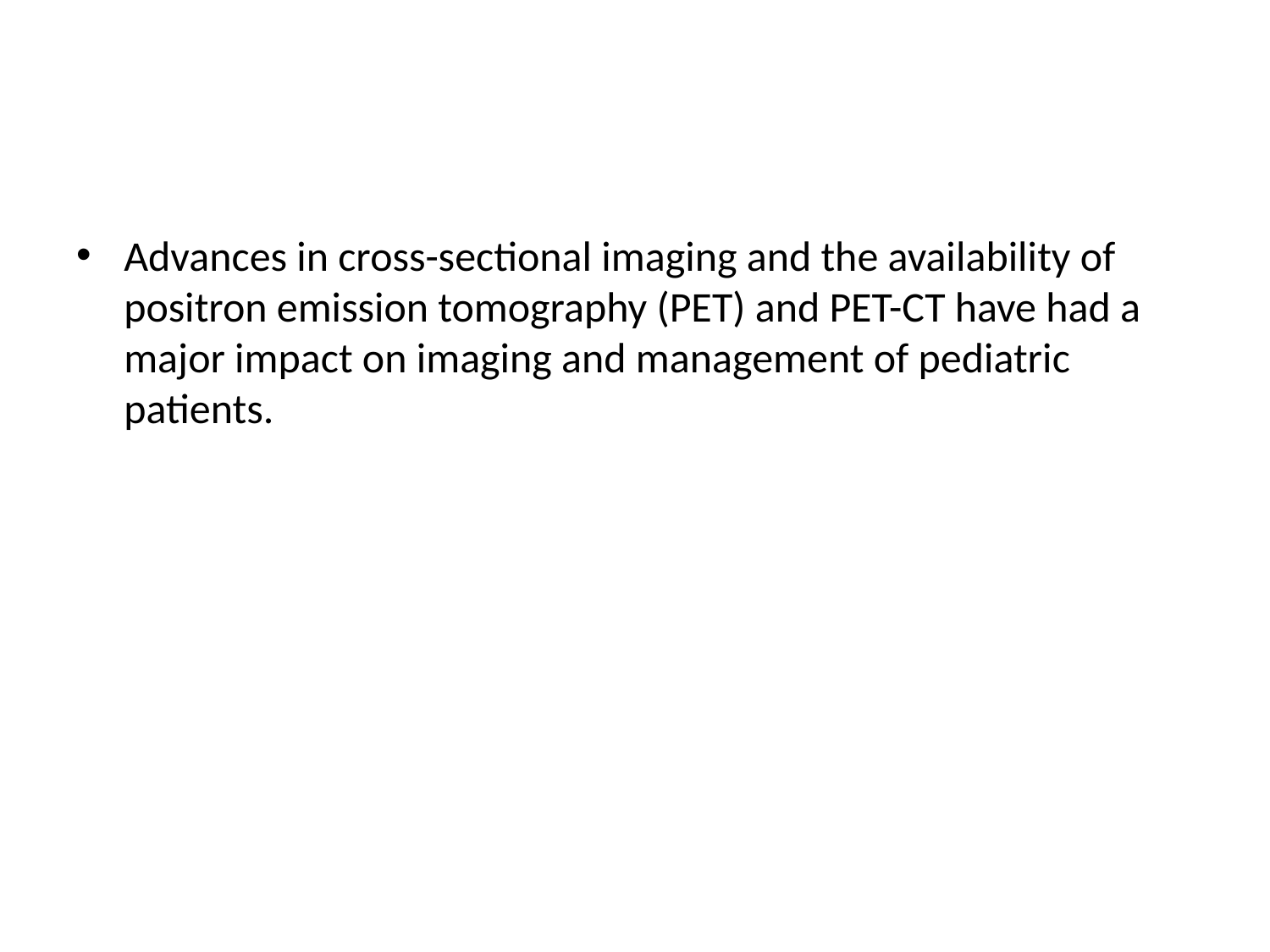

#
Advances in cross-sectional imaging and the availability of positron emission tomography (PET) and PET-CT have had a major impact on imaging and management of pediatric patients.